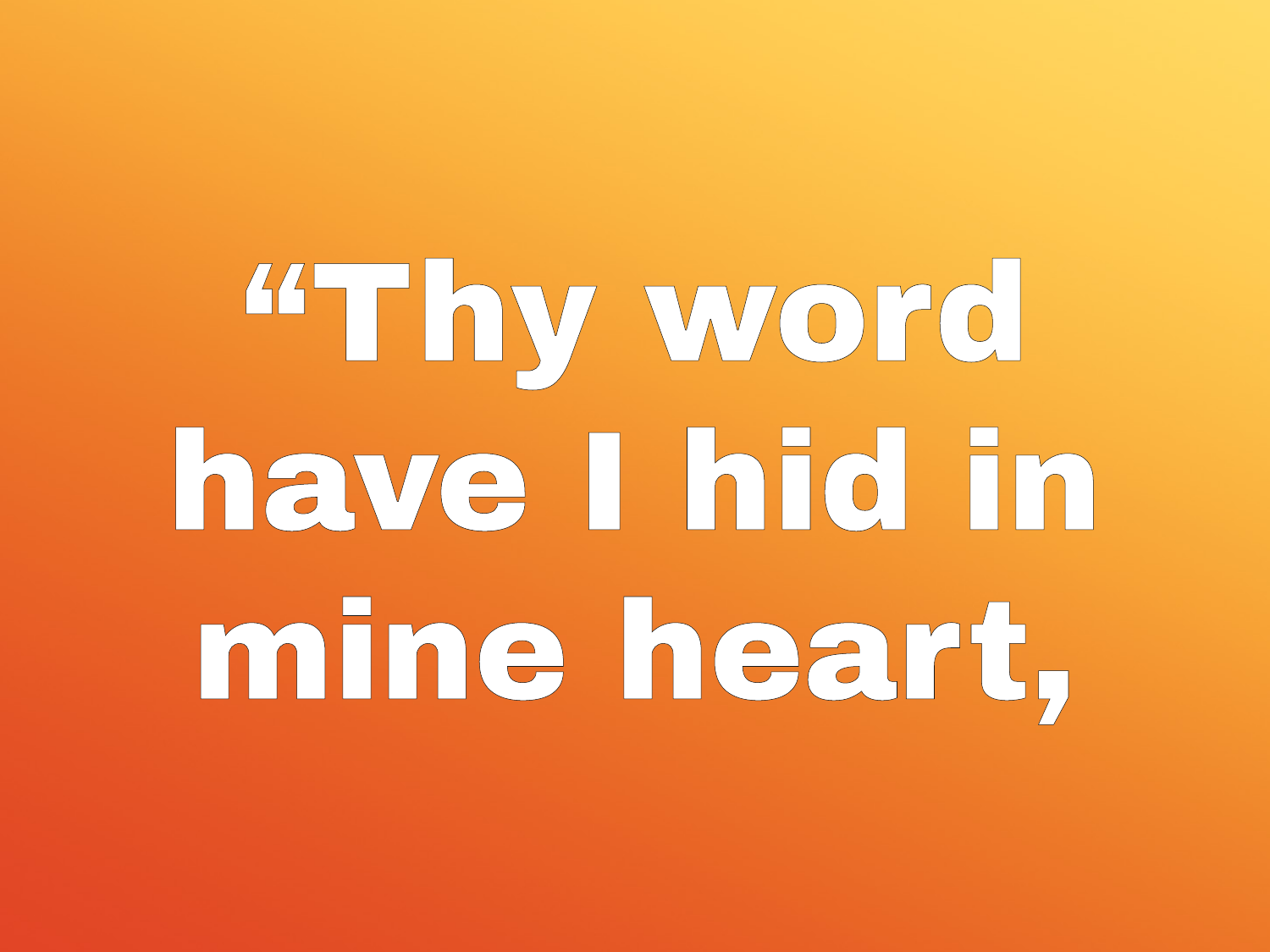

“Thy word
have I hid in mine heart,